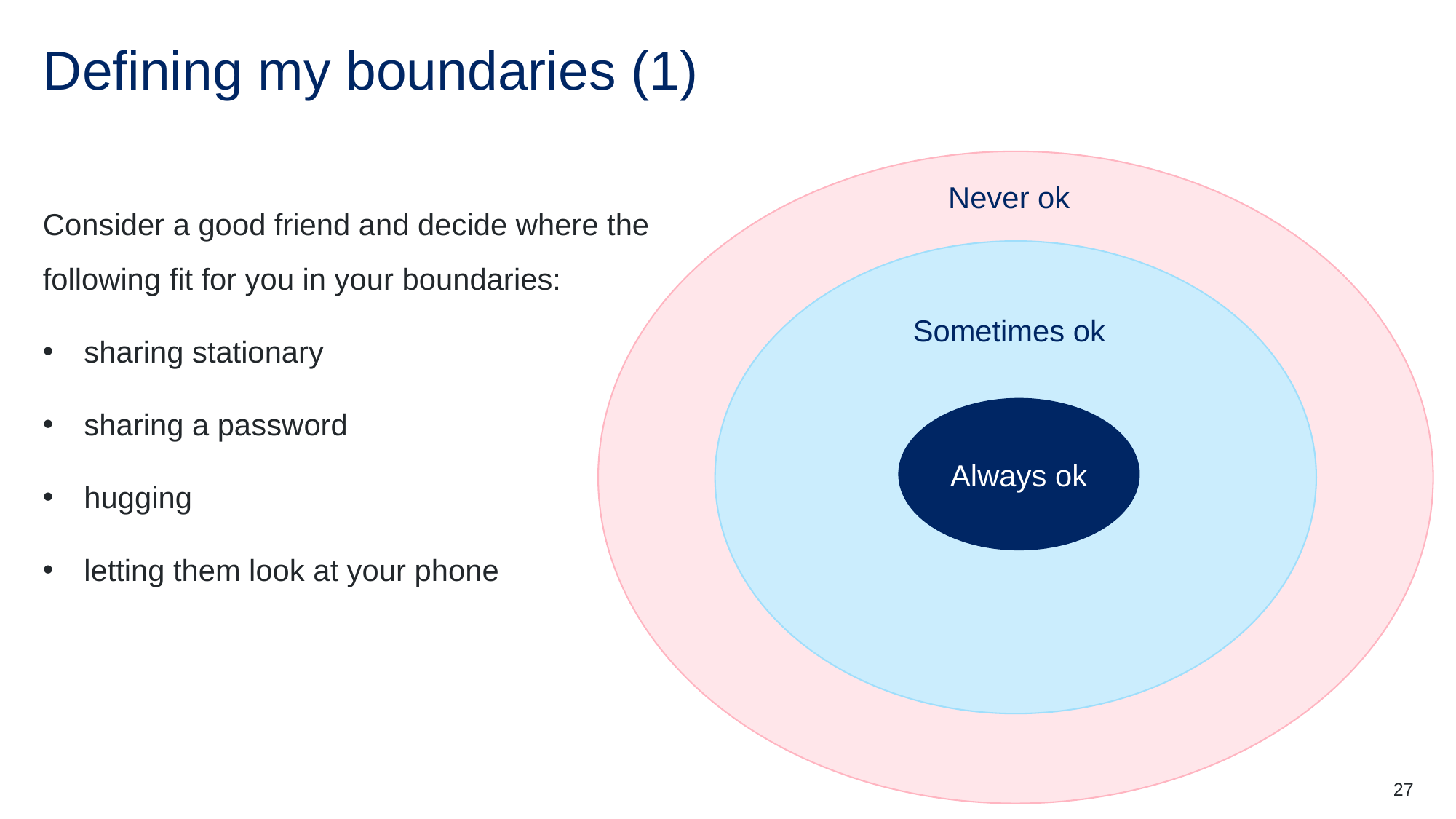

# Defining my boundaries (1)

Always ok
Never ok
Sometimes ok
Consider a good friend and decide where the following fit for you in your boundaries:
sharing stationary
sharing a password
hugging
letting them look at your phone
27